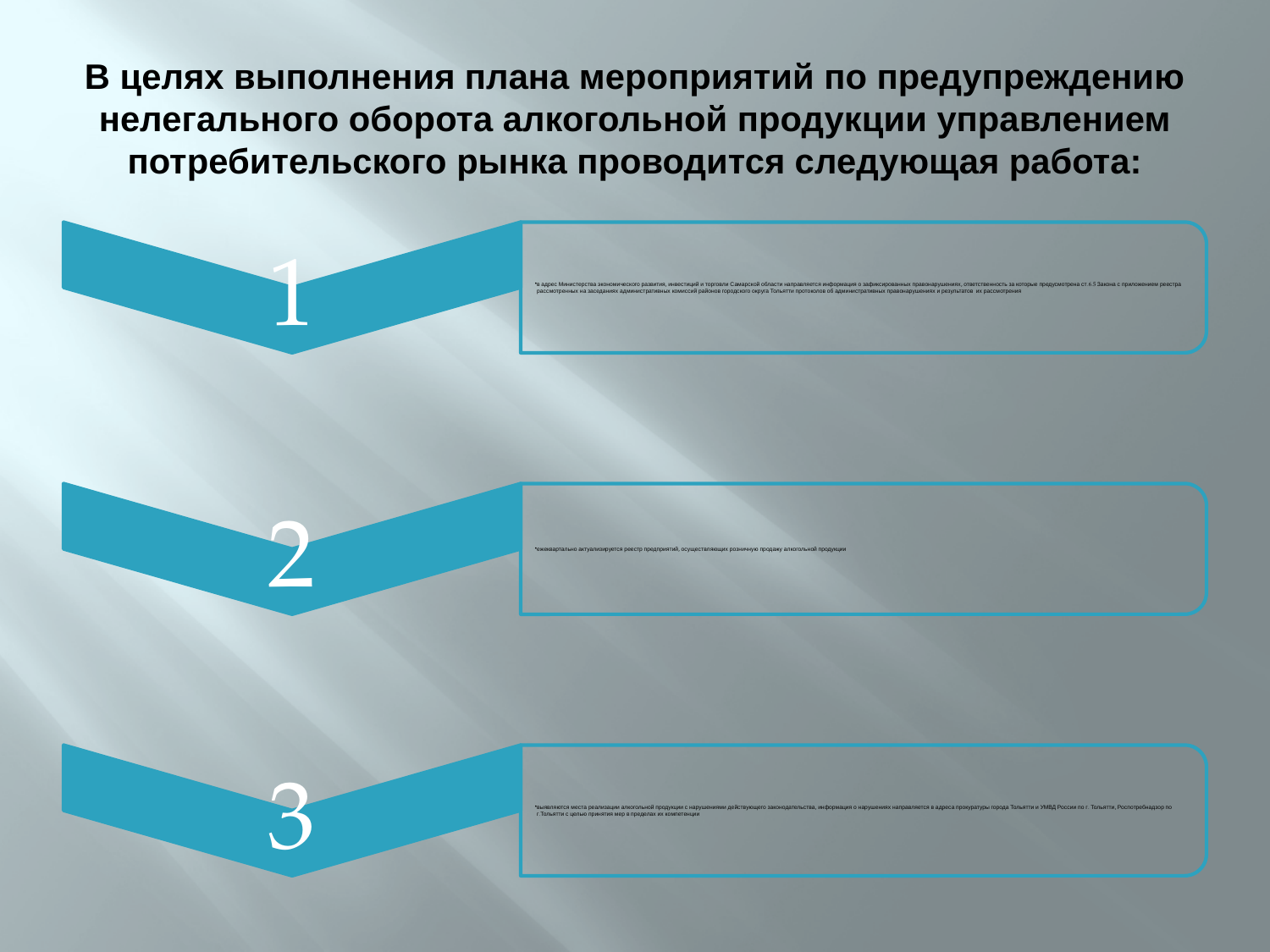

# В целях выполнения плана мероприятий по предупреждению нелегального оборота алкогольной продукции управлением потребительского рынка проводится следующая работа:
1
2
3
в адрес Министерства экономического развития, инвестиций и торговли Самарской области направляется информация о зафиксированных правонарушениях, ответственность за которые предусмотрена ст.6.5 Закона с приложением реестра рассмотренных на заседаниях административных комиссий районов городского округа Тольятти протоколов об административных правонарушениях и результатов  их рассмотрения
ежеквартально актуализируется реестр предприятий, осуществляющих розничную продажу алкогольной продукции
выявляются места реализации алкогольной продукции с нарушениями действующего законодательства, информация о нарушениях направляется в адреса прокуратуры города Тольятти и УМВД России по г. Тольятти, Роспотребнадзор по г.Тольятти с целью принятия мер в пределах их компетенции